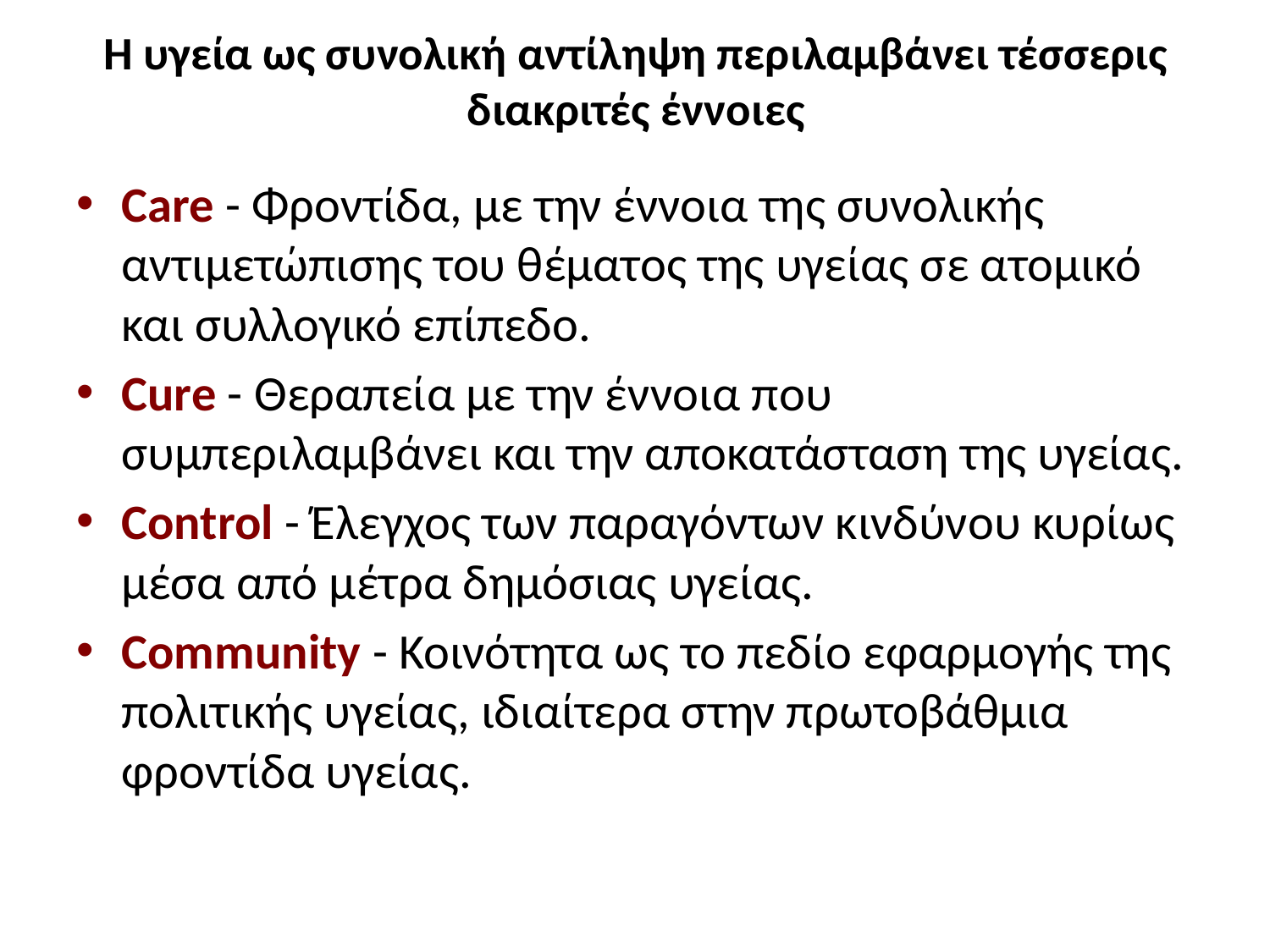

# Η υγεία ως συνολική αντίληψη περιλαμβάνει τέσσερις διακριτές έννοιες
Care - Φροντίδα, με την έννοια της συνολικής αντιμετώπισης του θέματος της υγείας σε ατομικό και συλλογικό επίπεδο.
Cure - Θεραπεία με την έννοια που συμπεριλαμβάνει και την αποκατάσταση της υγείας.
Control - Έλεγχος των παραγόντων κινδύνου κυρίως μέσα από μέτρα δημόσιας υγείας.
Community - Κοινότητα ως το πεδίο εφαρμογής της πολιτικής υγείας, ιδιαίτερα στην πρωτοβάθμια φροντίδα υγείας.